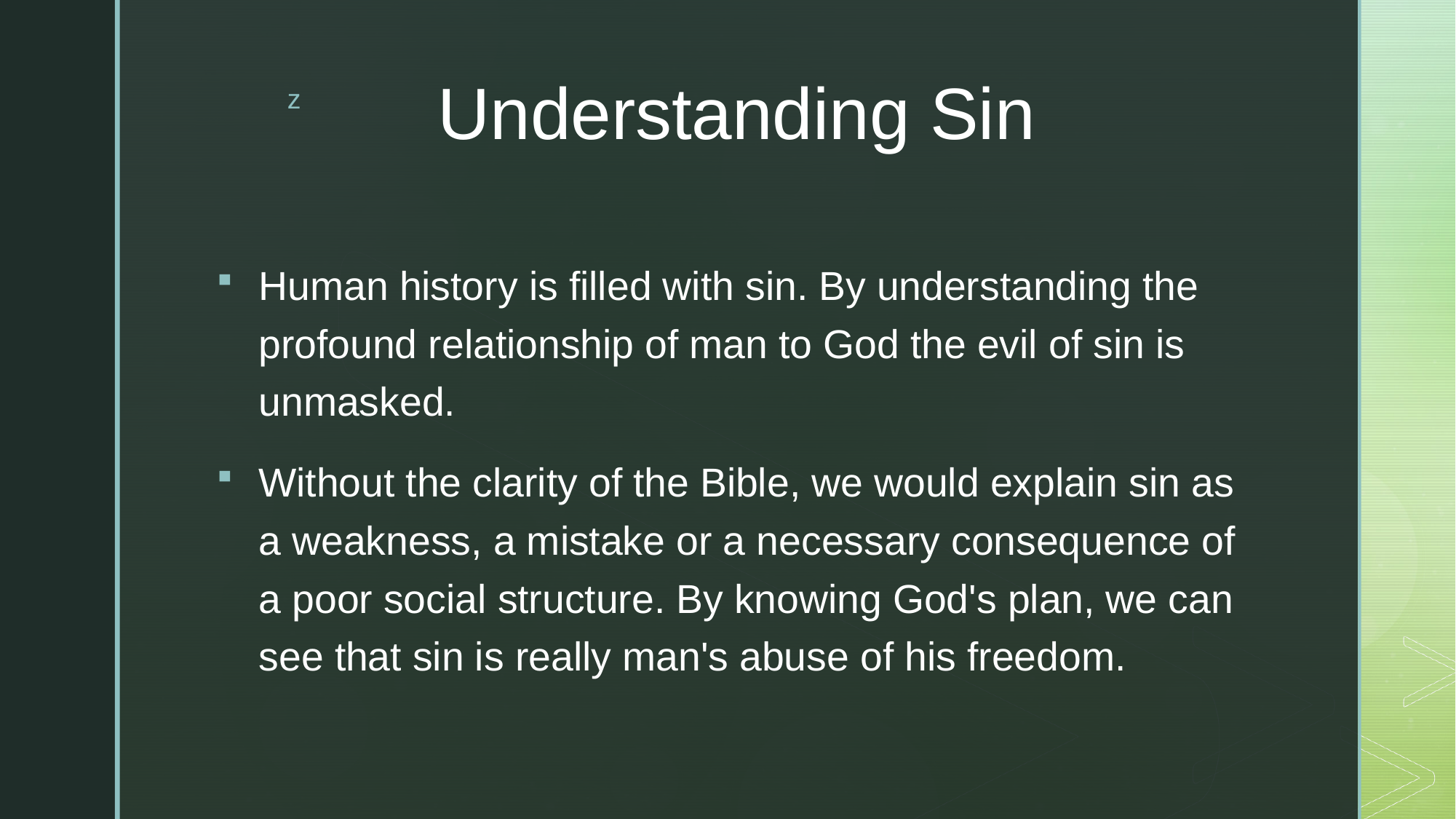

# Understanding Sin
Human history is filled with sin. By understanding the profound relationship of man to God the evil of sin is unmasked.
Without the clarity of the Bible, we would explain sin as a weakness, a mistake or a necessary consequence of a poor social structure. By knowing God's plan, we can see that sin is really man's abuse of his freedom.